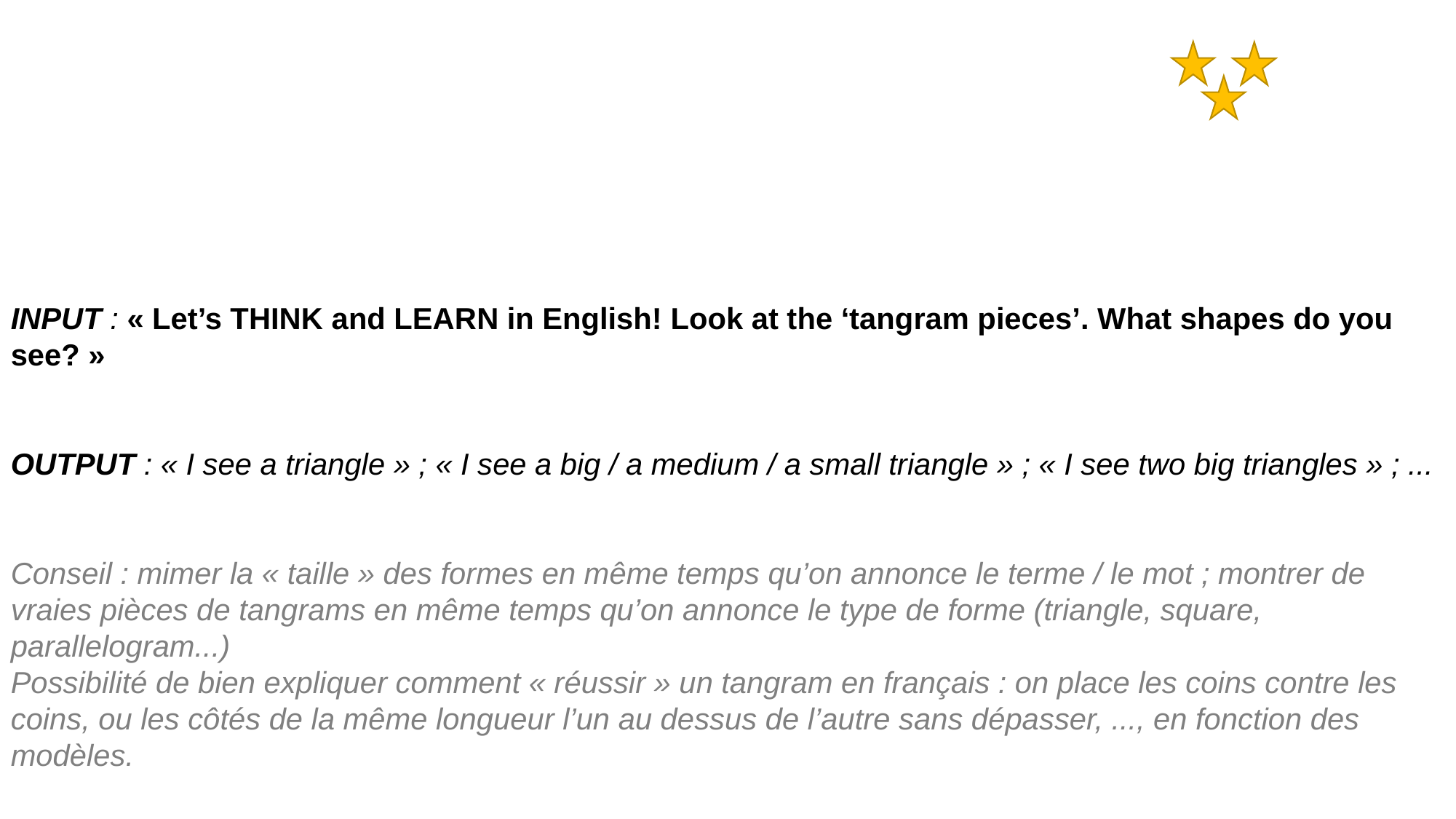

INPUT : « Let’s THINK and LEARN in English! Look at the ‘tangram pieces’. What shapes do you see? »

OUTPUT : « I see a triangle » ; « I see a big / a medium / a small triangle » ; « I see two big triangles » ; ...

Conseil : mimer la « taille » des formes en même temps qu’on annonce le terme / le mot ; montrer de vraies pièces de tangrams en même temps qu’on annonce le type de forme (triangle, square, parallelogram...)
Possibilité de bien expliquer comment « réussir » un tangram en français : on place les coins contre les coins, ou les côtés de la même longueur l’un au dessus de l’autre sans dépasser, ..., en fonction des modèles.